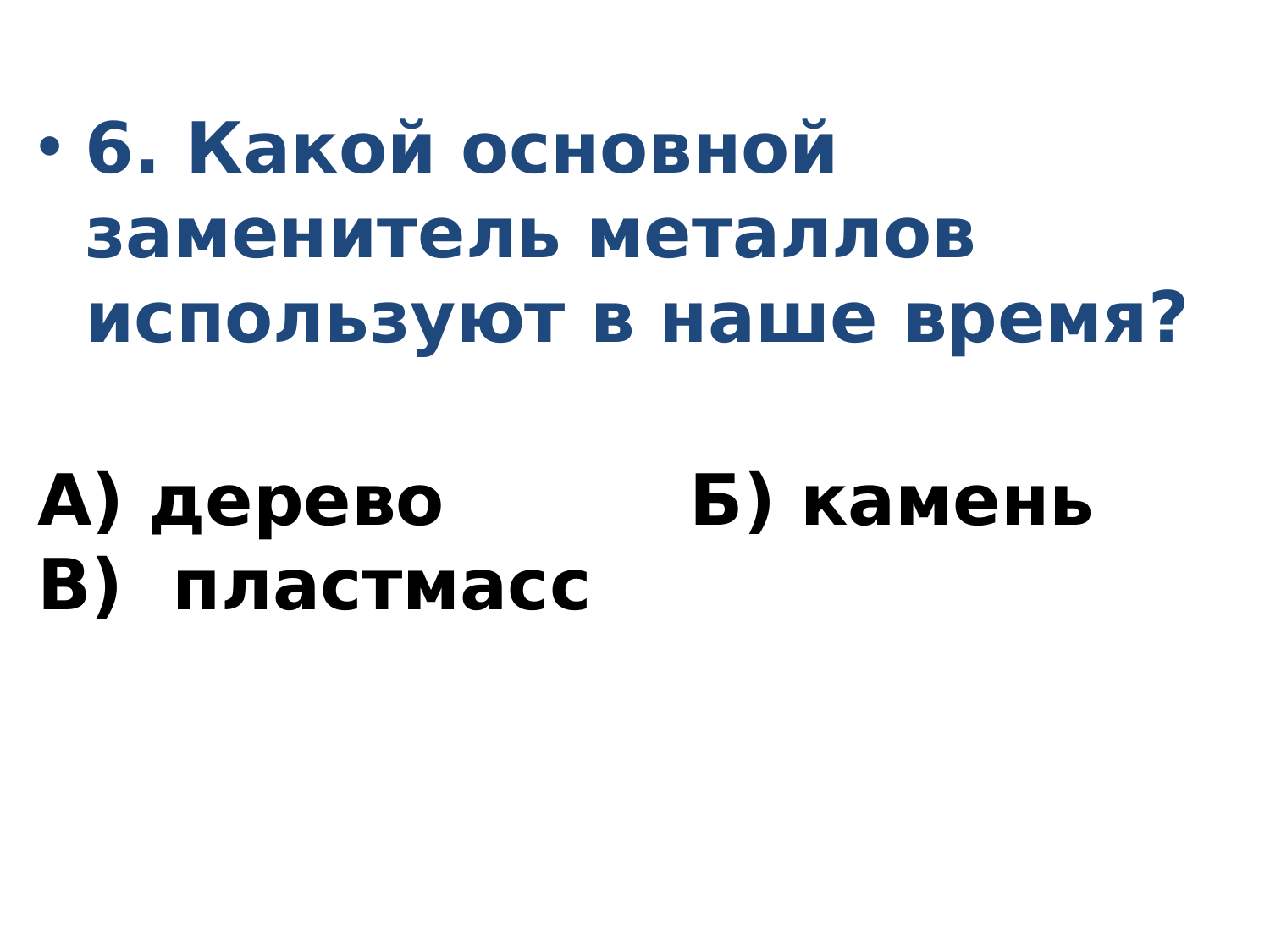

6. Какой основной заменитель металлов используют в наше время?
А) дерево          Б) камень  В)  пластмасс